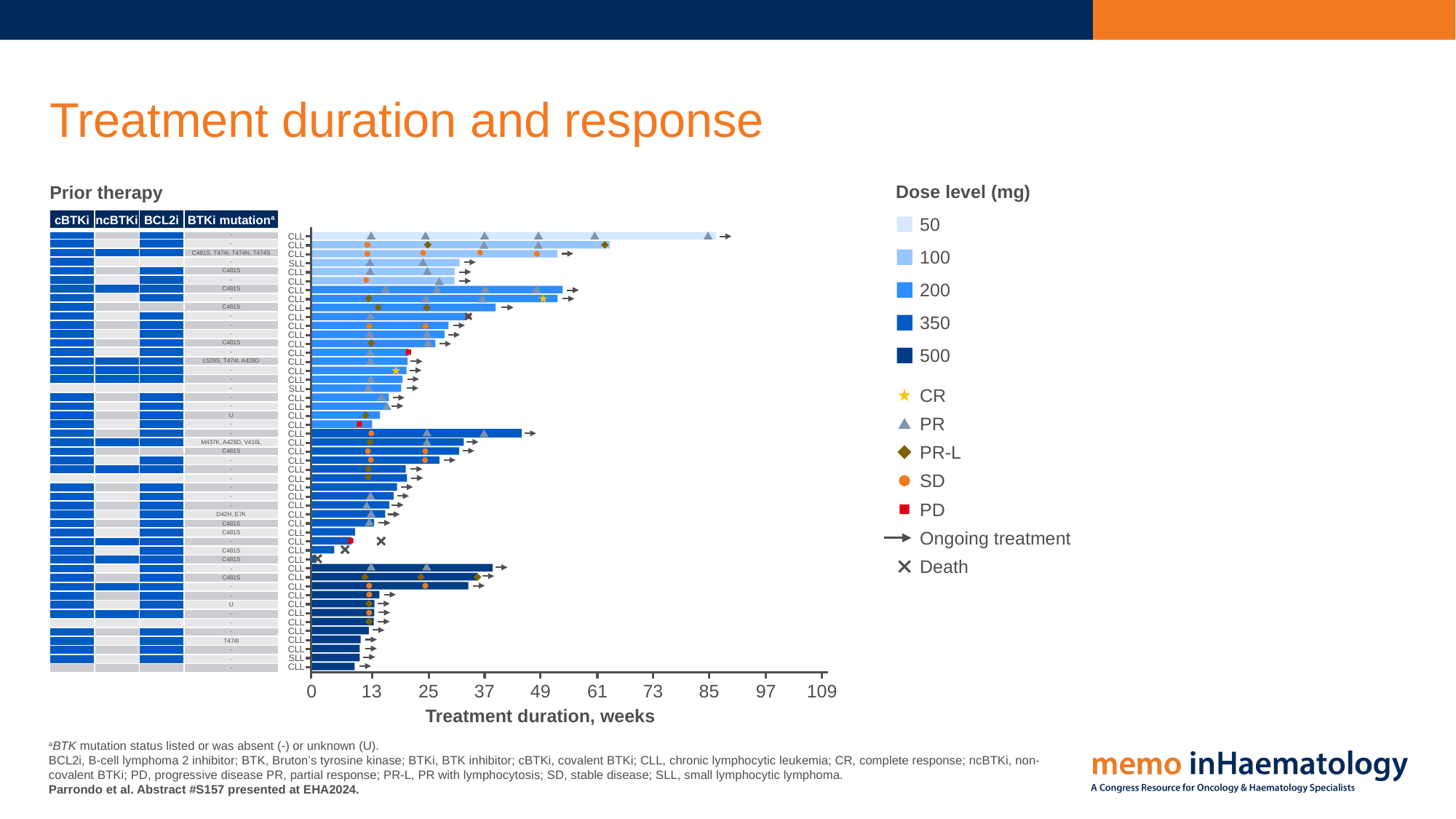

# Treatment duration and response
Dose level (mg)
Prior therapy
50

| cBTKi | ncBTKi | BCL2i | BTKi mutationa |
| --- | --- | --- | --- |
|  |  |  | - |
|  |  |  | - |
|  |  |  | C481S, T474I, T474N, T474S |
|  |  |  | - |
|  |  |  | C481S |
|  |  |  | - |
|  |  |  | C481S |
|  |  |  | - |
|  |  |  | C481S |
|  |  |  | - |
|  |  |  | - |
|  |  |  | - |
|  |  |  | C481S |
|  |  |  | - |
|  |  |  | L528S, T474I, A428D |
|  |  |  | - |
|  |  |  | - |
|  |  |  | - |
|  |  |  | - |
|  |  |  | - |
|  |  |  | U |
|  |  |  | - |
|  |  |  | - |
|  |  |  | M437K, A428D, V416L |
|  |  |  | C481S |
|  |  |  | - |
|  |  |  | - |
|  |  |  | - |
|  |  |  | - |
|  |  |  | - |
|  |  |  | - |
|  |  |  | D42H, E7K |
|  |  |  | C481S |
|  |  |  | C481S |
|  |  |  | - |
|  |  |  | C481S |
|  |  |  | C481S |
|  |  |  | - |
|  |  |  | C481S |
|  |  |  | - |
|  |  |  | - |
|  |  |  | U |
|  |  |  | - |
|  |  |  | - |
|  |  |  | - |
|  |  |  | T474I |
|  |  |  | - |
|  |  |  | - |
|  |  |  | - |
CLL
CLL
CLL
SLL
CLL
CLL
CLL
CLL
CLL
CLL
CLL
CLL
CLL
CLL
CLL
CLL
CLL
SLL
CLL
CLL
CLL
CLL
CLL
CLL
CLL
CLL
CLL
CLL
CLL
CLL
CLL
CLL
CLL
CLL
CLL
CLL
CLL
CLL
CLL
CLL
CLL
CLL
CLL
CLL
CLL
CLL
CLL
SLL
CLL

100

200

350

500

CR

PR

PR-L

SD

PD

Ongoing treatment

Death

0
13
25
37
49
61
73
85
97
109
Treatment duration, weeks
aBTK mutation status listed or was absent (-) or unknown (U).
BCL2i, B-cell lymphoma 2 inhibitor; BTK, Bruton’s tyrosine kinase; BTKi, BTK inhibitor; cBTKi, covalent BTKi; CLL, chronic lymphocytic leukemia; CR, complete response; ncBTKi, non-covalent BTKi; PD, progressive disease PR, partial response; PR-L, PR with lymphocytosis; SD, stable disease; SLL, small lymphocytic lymphoma.
Parrondo et al. Abstract #S157 presented at EHA2024.